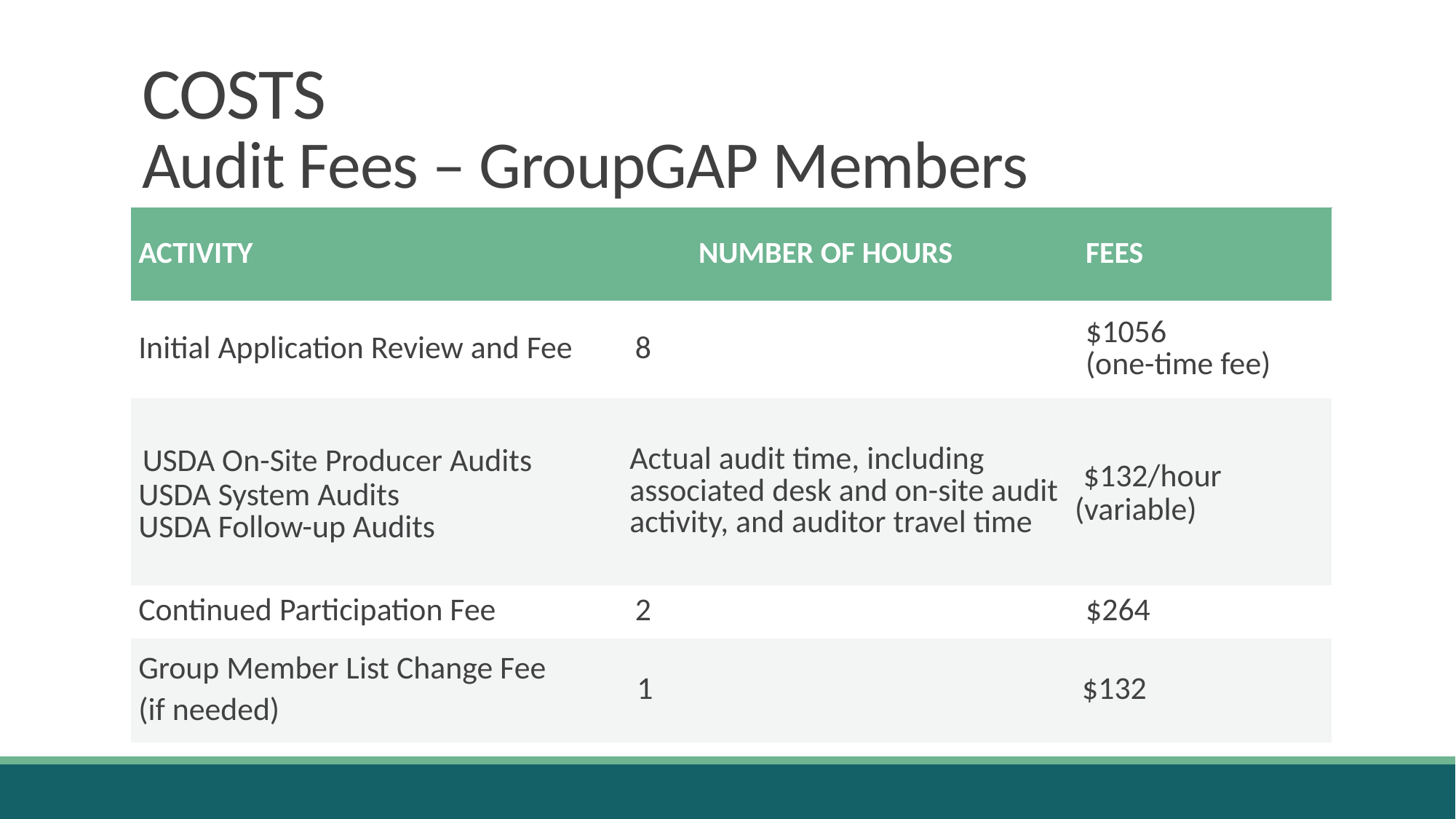

# COSTS Audit Fees – GroupGAP Members
| ACTIVITY | NUMBER OF HOURS | FEES |
| --- | --- | --- |
| Initial Application Review and Fee | 8 | $1056 (one-time fee) |
| USDA On-Site Producer Audits USDA System Audits USDA Follow-up Audits | Actual audit time, including associated desk and on-site audit activity, and auditor travel time | $132/hour (variable) |
| Continued Participation Fee | 2 | $264 |
| Group Member List Change Fee (if needed) | 1 | $132 |